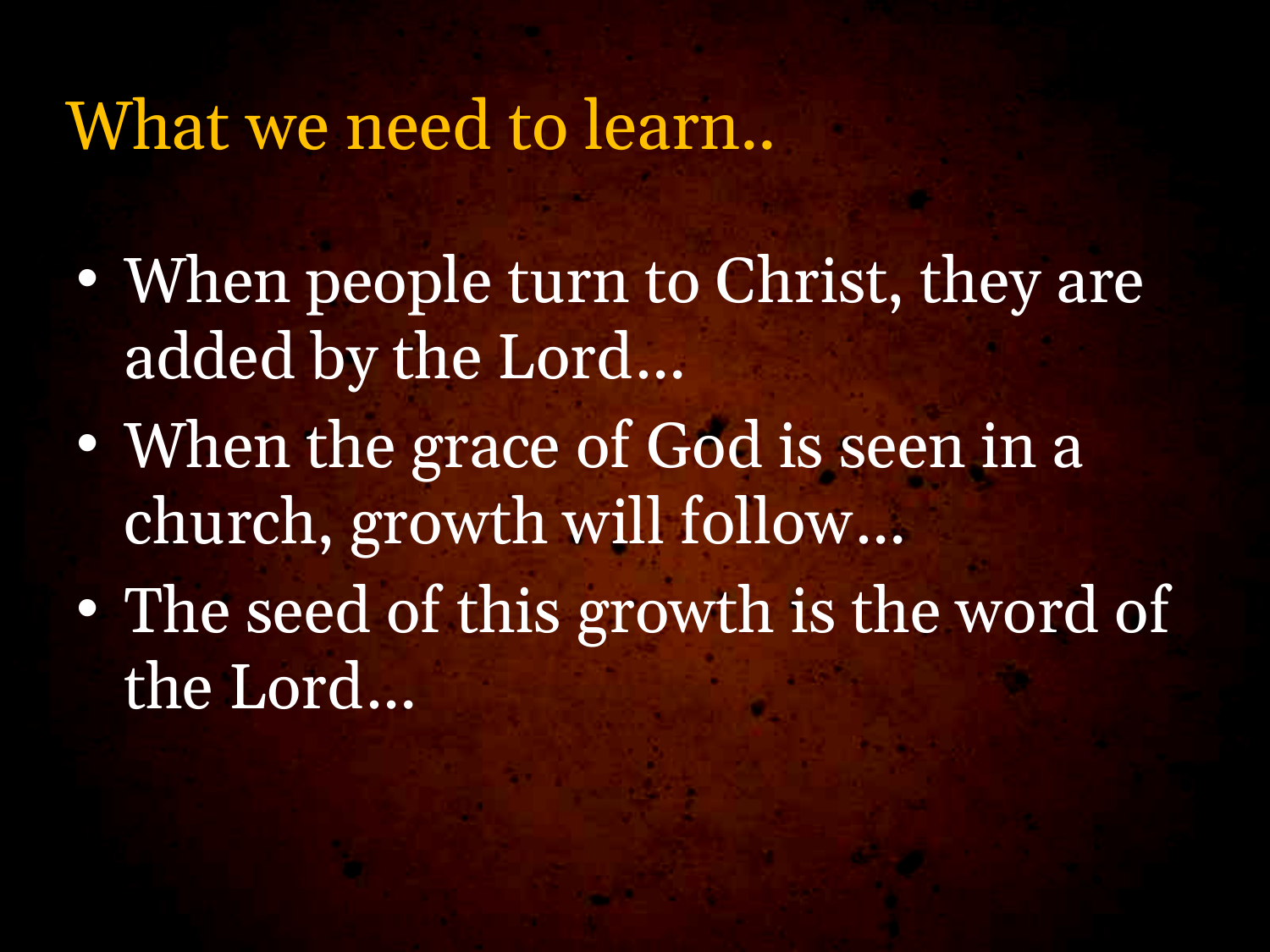

# What we need to learn..
When people turn to Christ, they are added by the Lord…
When the grace of God is seen in a church, growth will follow…
The seed of this growth is the word of the Lord…